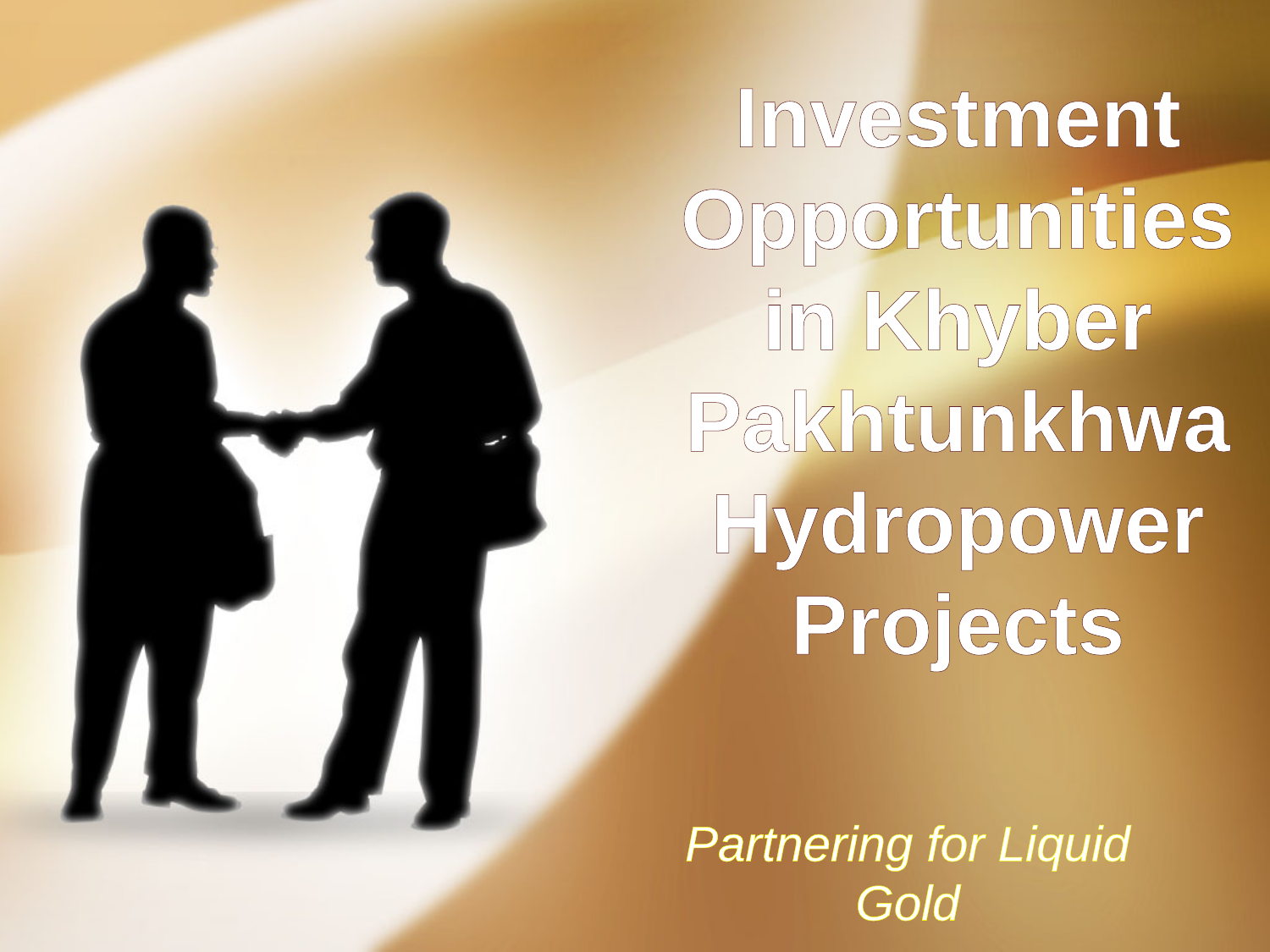

# Investment Opportunities in Khyber Pakhtunkhwa Hydropower Projects
Partnering for Liquid Gold